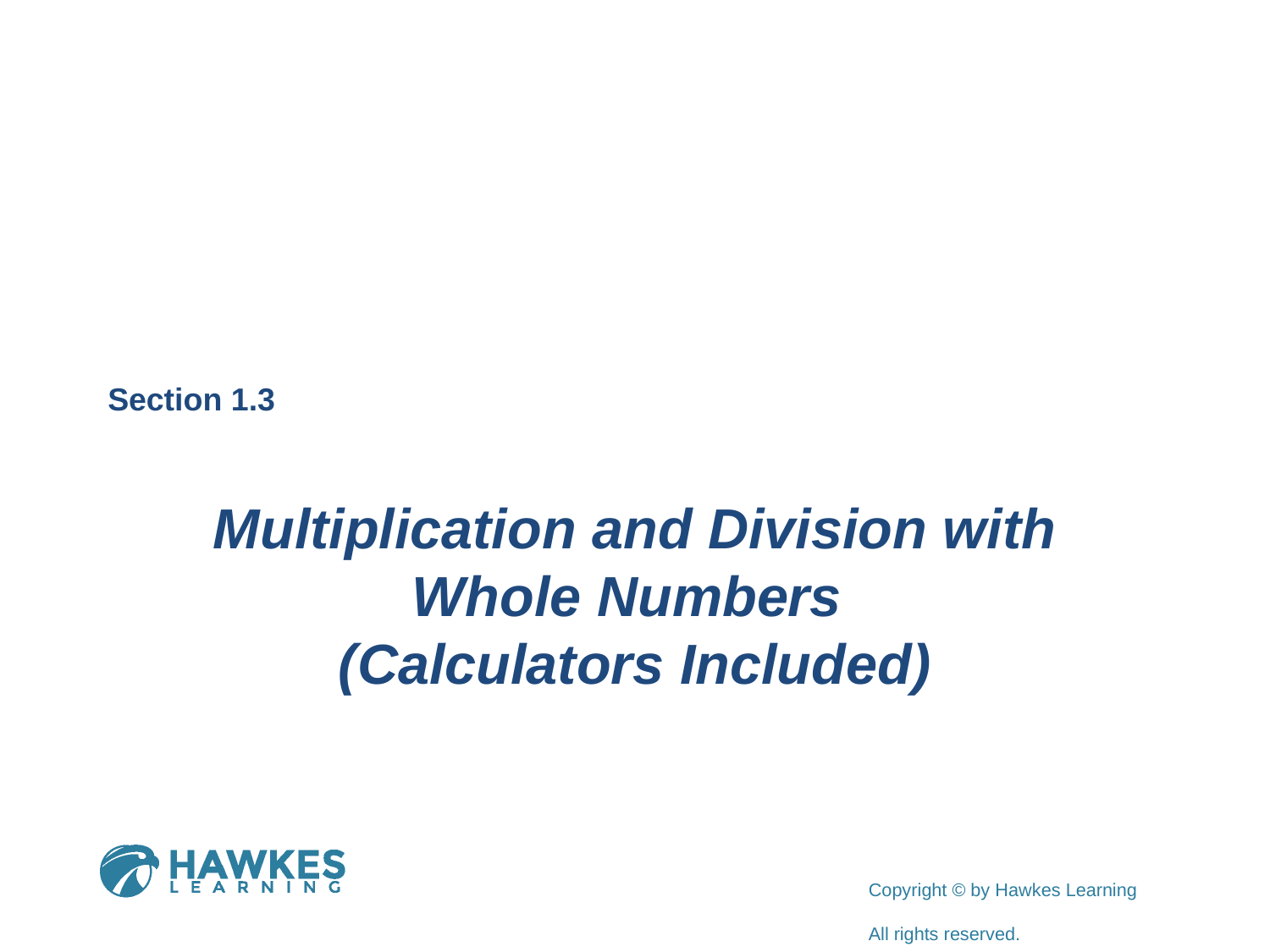

Section 1.3
Multiplication and Division with Whole Numbers
(Calculators Included)